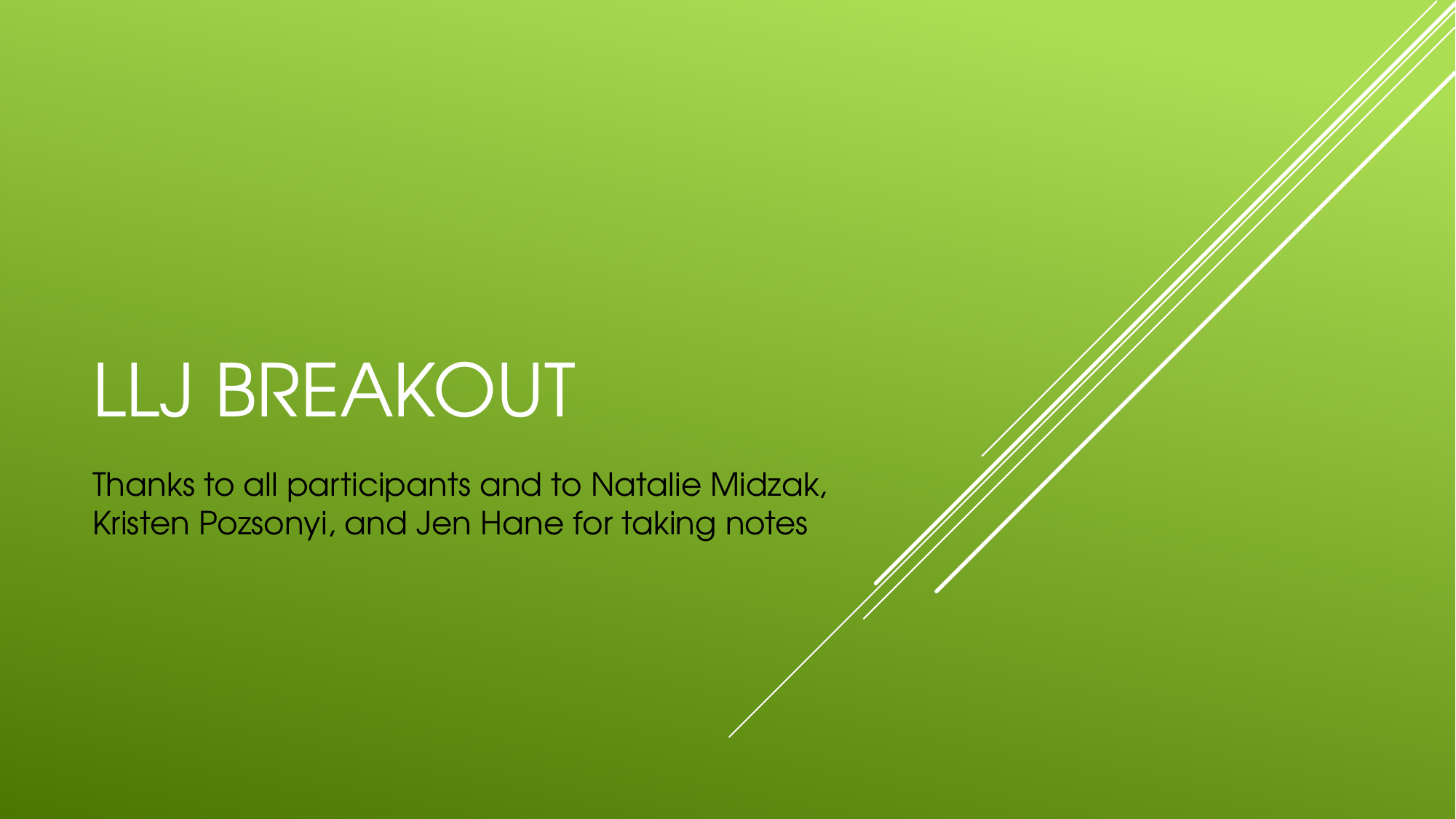

# LLJ BreakOUT
Thanks to all participants and to Natalie Midzak, Kristen Pozsonyi, and Jen Hane for taking notes